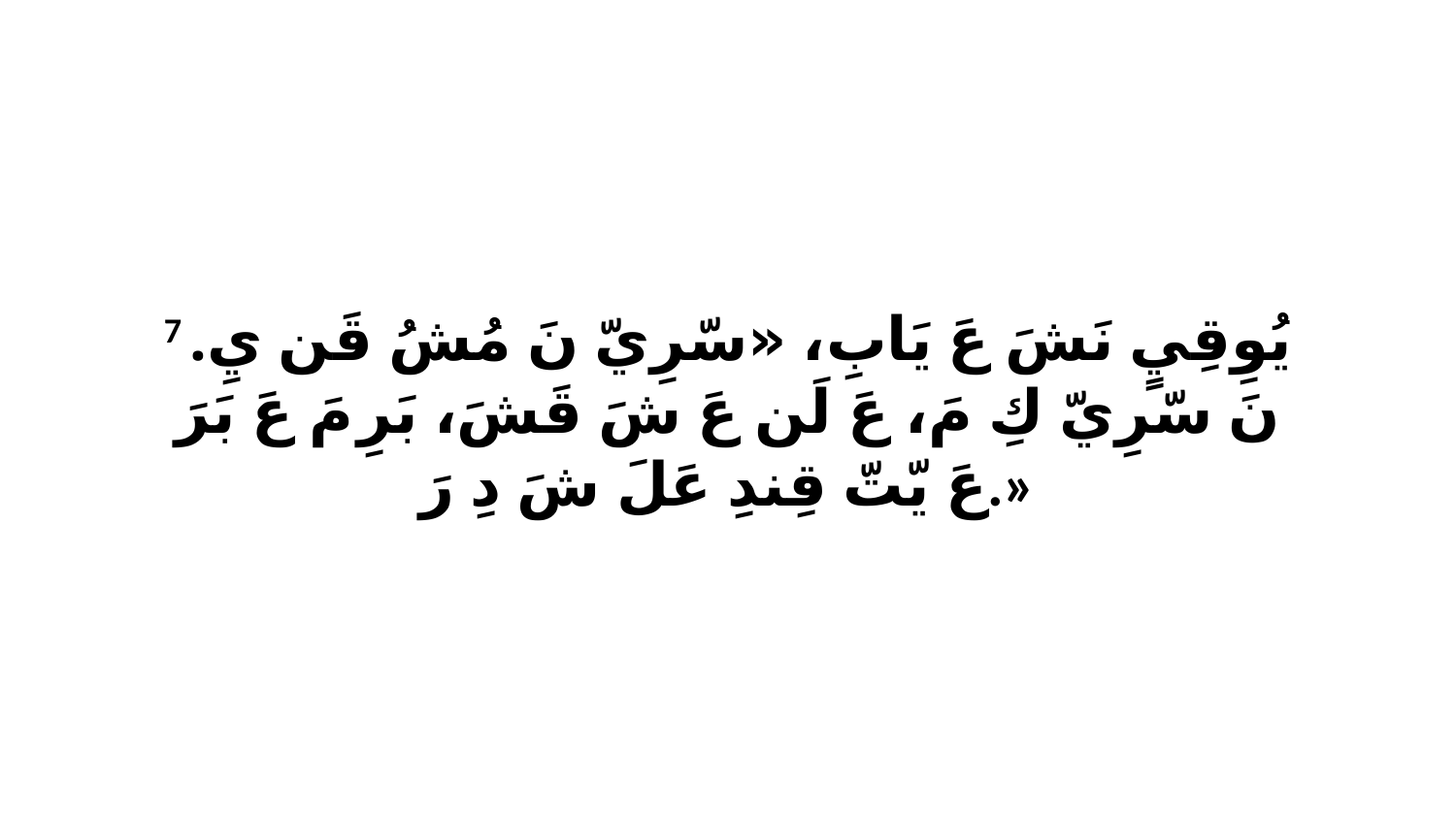

7 يُوِقِيٍ نَشَ عَ يَابِ، «سّرِيّ نَ مُشُ قَن يِ. نَ سّرِيّ كِ مَ، عَ لَن عَ شَ قَشَ، بَرِ مَ عَ بَرَ عَ يّتّ قِندِ عَلَ شَ دِ رَ.»